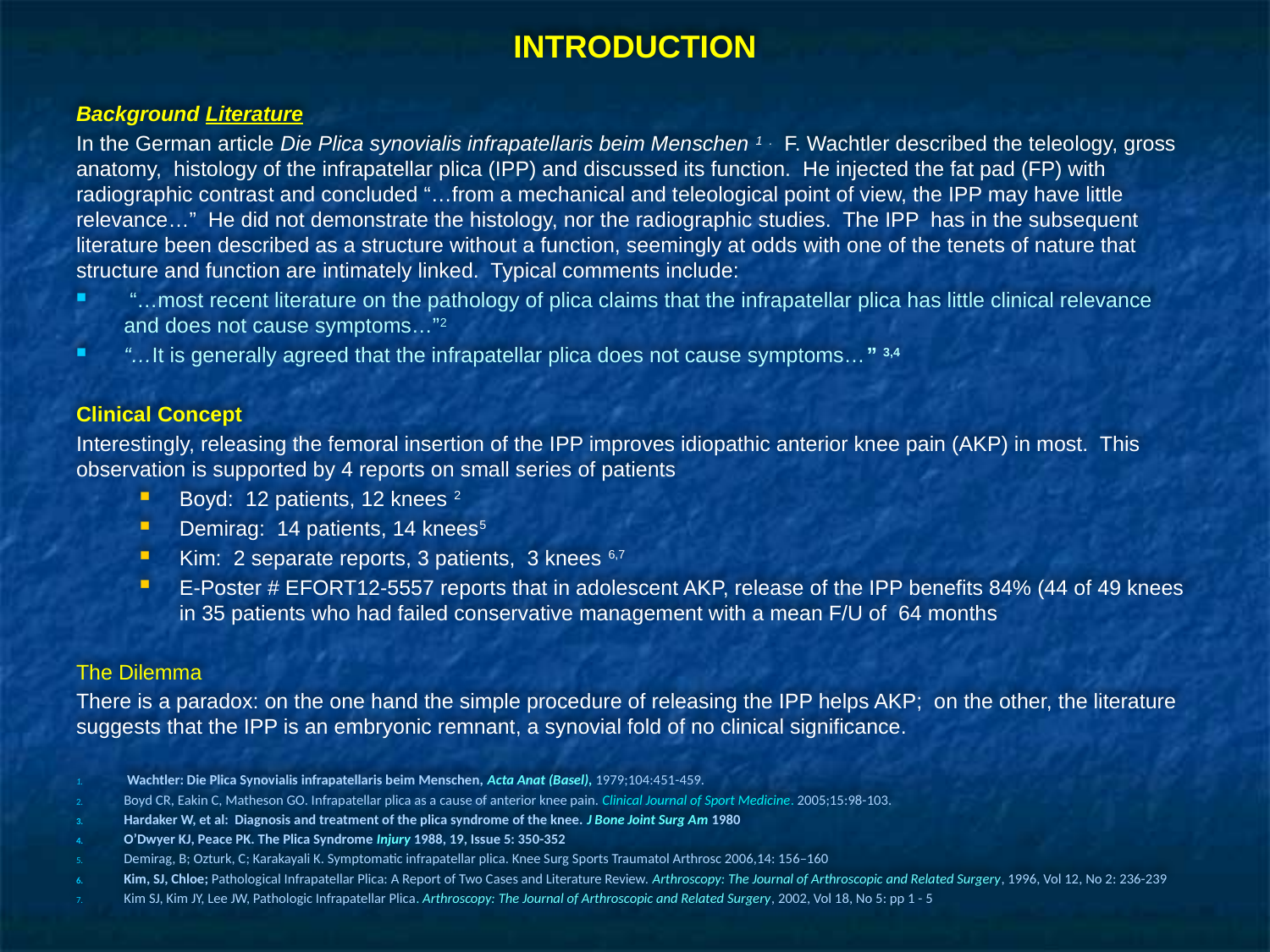

# INTRODUCTION
Background Literature
In the German article Die Plica synovialis infrapatellaris beim Menschen 1  .  F. Wachtler described the teleology, gross anatomy,  histology of the infrapatellar plica (IPP) and discussed its function.  He injected the fat pad (FP) with radiographic contrast and concluded “…from a mechanical and teleological point of view, the IPP may have little relevance…”  He did not demonstrate the histology, nor the radiographic studies.  The IPP  has in the subsequent literature been described as a structure without a function, seemingly at odds with one of the tenets of nature that structure and function are intimately linked.  Typical comments include:
 “…most recent literature on the pathology of plica claims that the infrapatellar plica has little clinical relevance and does not cause symptoms…”2
“…It is generally agreed that the infrapatellar plica does not cause symptoms…” 3,4

Clinical Concept
Interestingly, releasing the femoral insertion of the IPP improves idiopathic anterior knee pain (AKP) in most.  This observation is supported by 4 reports on small series of patients
Boyd:  12 patients, 12 knees 2
Demirag:  14 patients, 14 knees5
Kim:  2 separate reports, 3 patients,  3 knees 6,7
E-Poster # EFORT12-5557 reports that in adolescent AKP, release of the IPP benefits 84% (44 of 49 knees in 35 patients who had failed conservative management with a mean F/U of  64 months

The Dilemma
There is a paradox: on the one hand the simple procedure of releasing the IPP helps AKP;  on the other, the literature suggests that the IPP is an embryonic remnant, a synovial fold of no clinical significance.

 Wachtler: Die Plica Synovialis infrapatellaris beim Menschen, Acta Anat (Basel), 1979;104:451-459.
Boyd CR, Eakin C, Matheson GO. Infrapatellar plica as a cause of anterior knee pain. Clinical Journal of Sport Medicine. 2005;15:98-103.
Hardaker W, et al:  Diagnosis and treatment of the plica syndrome of the knee. J Bone Joint Surg Am 1980
O’Dwyer KJ, Peace PK. The Plica Syndrome Injury 1988, 19, Issue 5: 350-352
Demirag, B; Ozturk, C; Karakayali K. Symptomatic infrapatellar plica. Knee Surg Sports Traumatol Arthrosc 2006,14: 156–160
Kim, SJ, Chloe; Pathological Infrapatellar Plica: A Report of Two Cases and Literature Review. Arthroscopy: The Journal of Arthroscopic and Related Surgery, 1996, Vol 12, No 2: 236-239
Kim SJ, Kim JY, Lee JW, Pathologic Infrapatellar Plica. Arthroscopy: The Journal of Arthroscopic and Related Surgery, 2002, Vol 18, No 5: pp 1 - 5